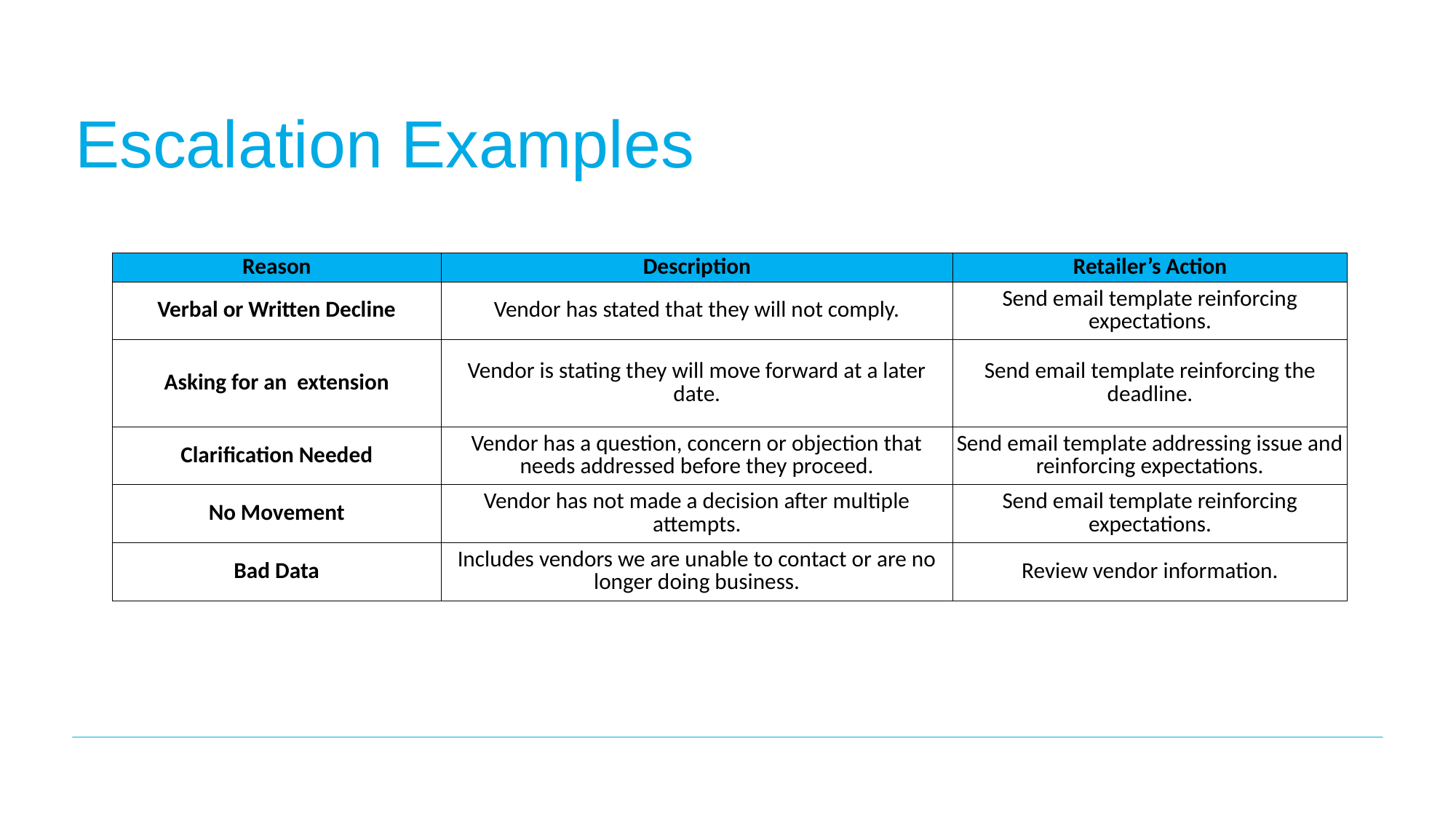

# Escalation Examples
| Reason | Description | Retailer’s Action |
| --- | --- | --- |
| Verbal or Written Decline | Vendor has stated that they will not comply. | Send email template reinforcing expectations. |
| Asking for an extension | Vendor is stating they will move forward at a later date. | Send email template reinforcing the deadline. |
| Clarification Needed | Vendor has a question, concern or objection that needs addressed before they proceed. | Send email template addressing issue and reinforcing expectations. |
| No Movement | Vendor has not made a decision after multiple attempts. | Send email template reinforcing expectations. |
| Bad Data | Includes vendors we are unable to contact or are no longer doing business. | Review vendor information. |